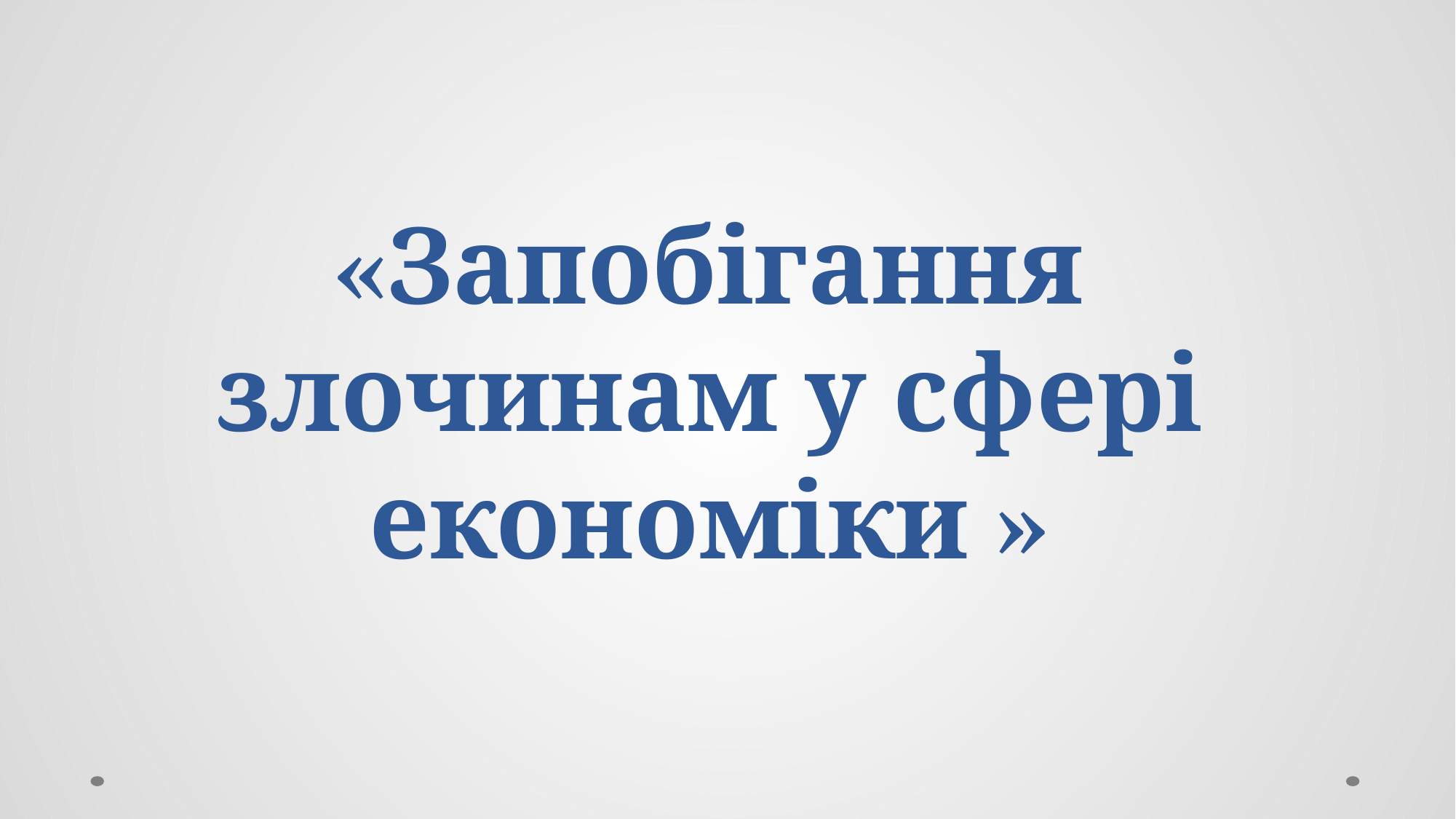

# «Запобігання злочинам у сфері економіки »